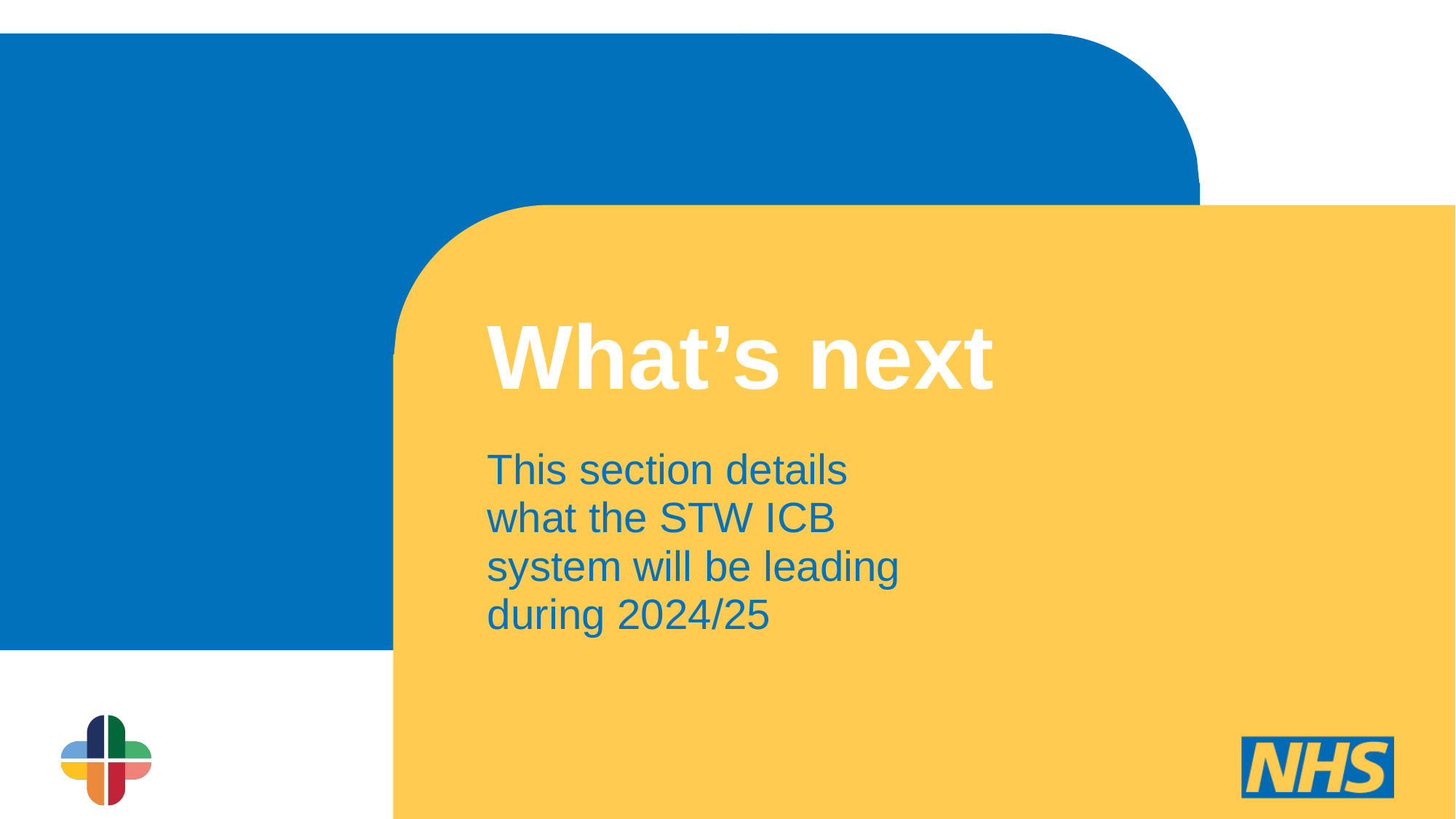

What’s next

This section details what the STW ICB system will be leading during 2024/25